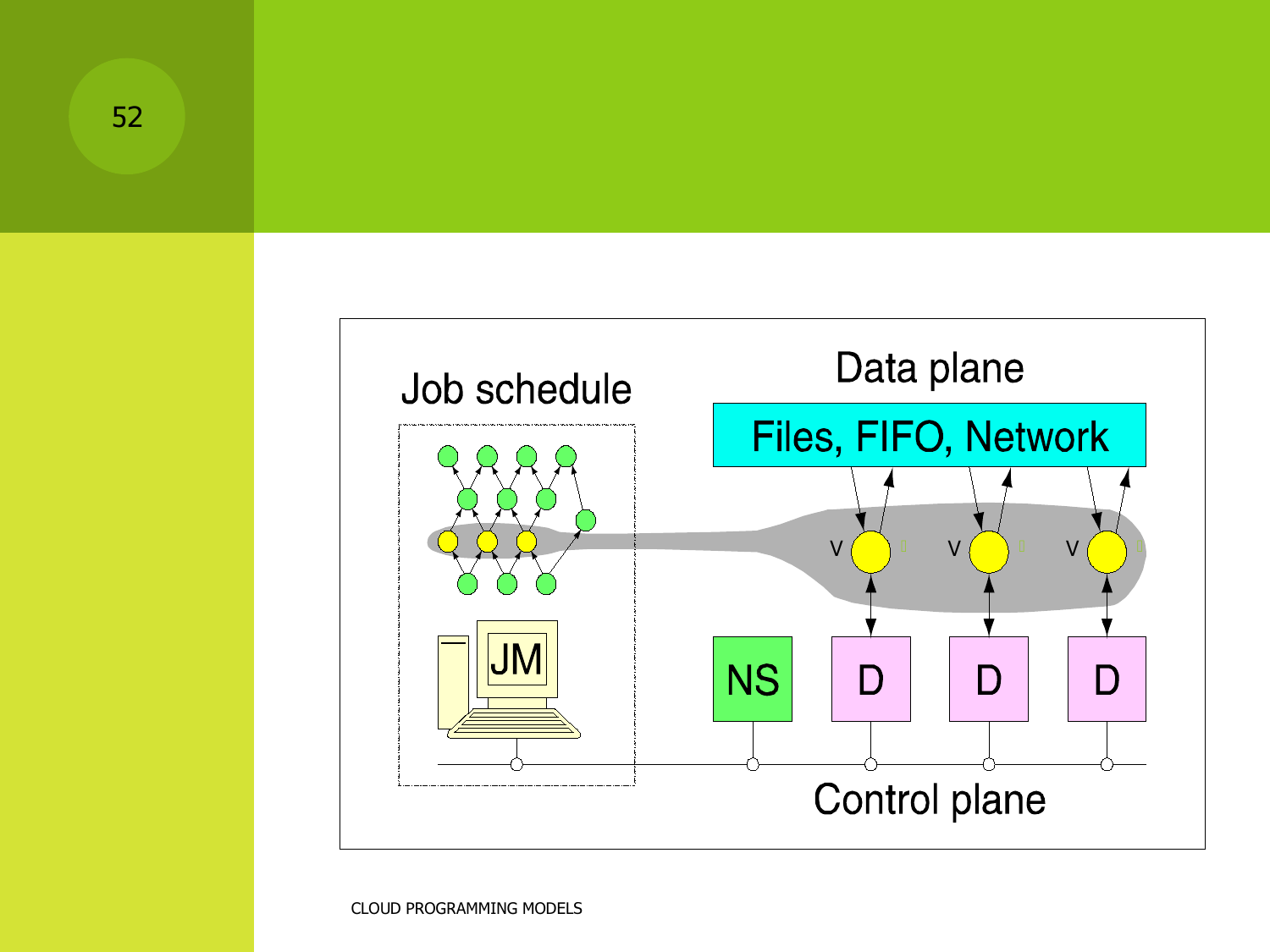

#
52

V
V
V

Cloud programming models